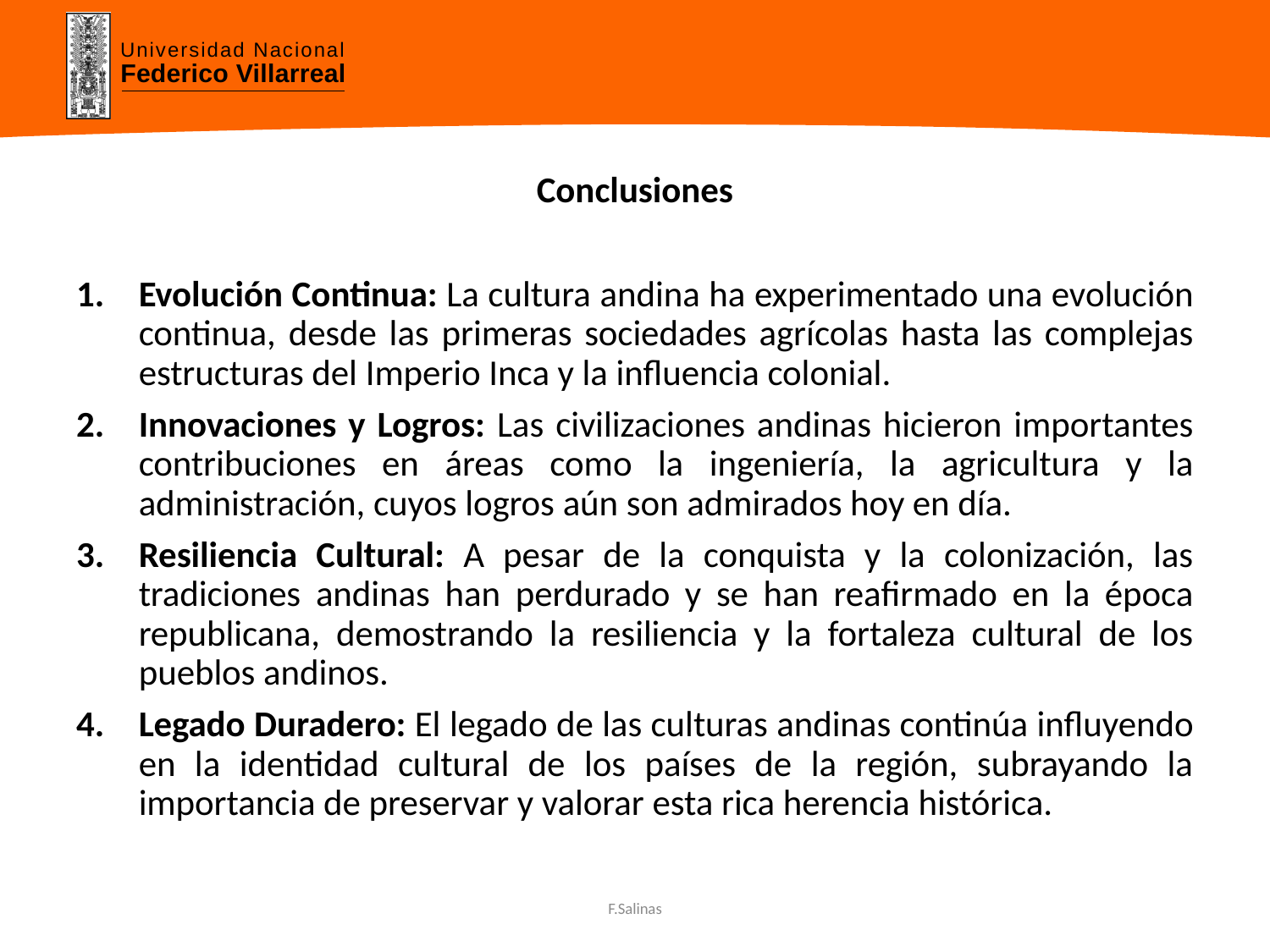

Conclusiones

Evolución Continua: La cultura andina ha experimentado una evolución continua, desde las primeras sociedades agrícolas hasta las complejas estructuras del Imperio Inca y la influencia colonial.
Innovaciones y Logros: Las civilizaciones andinas hicieron importantes contribuciones en áreas como la ingeniería, la agricultura y la administración, cuyos logros aún son admirados hoy en día.
Resiliencia Cultural: A pesar de la conquista y la colonización, las tradiciones andinas han perdurado y se han reafirmado en la época republicana, demostrando la resiliencia y la fortaleza cultural de los pueblos andinos.
Legado Duradero: El legado de las culturas andinas continúa influyendo en la identidad cultural de los países de la región, subrayando la importancia de preservar y valorar esta rica herencia histórica.
F.Salinas